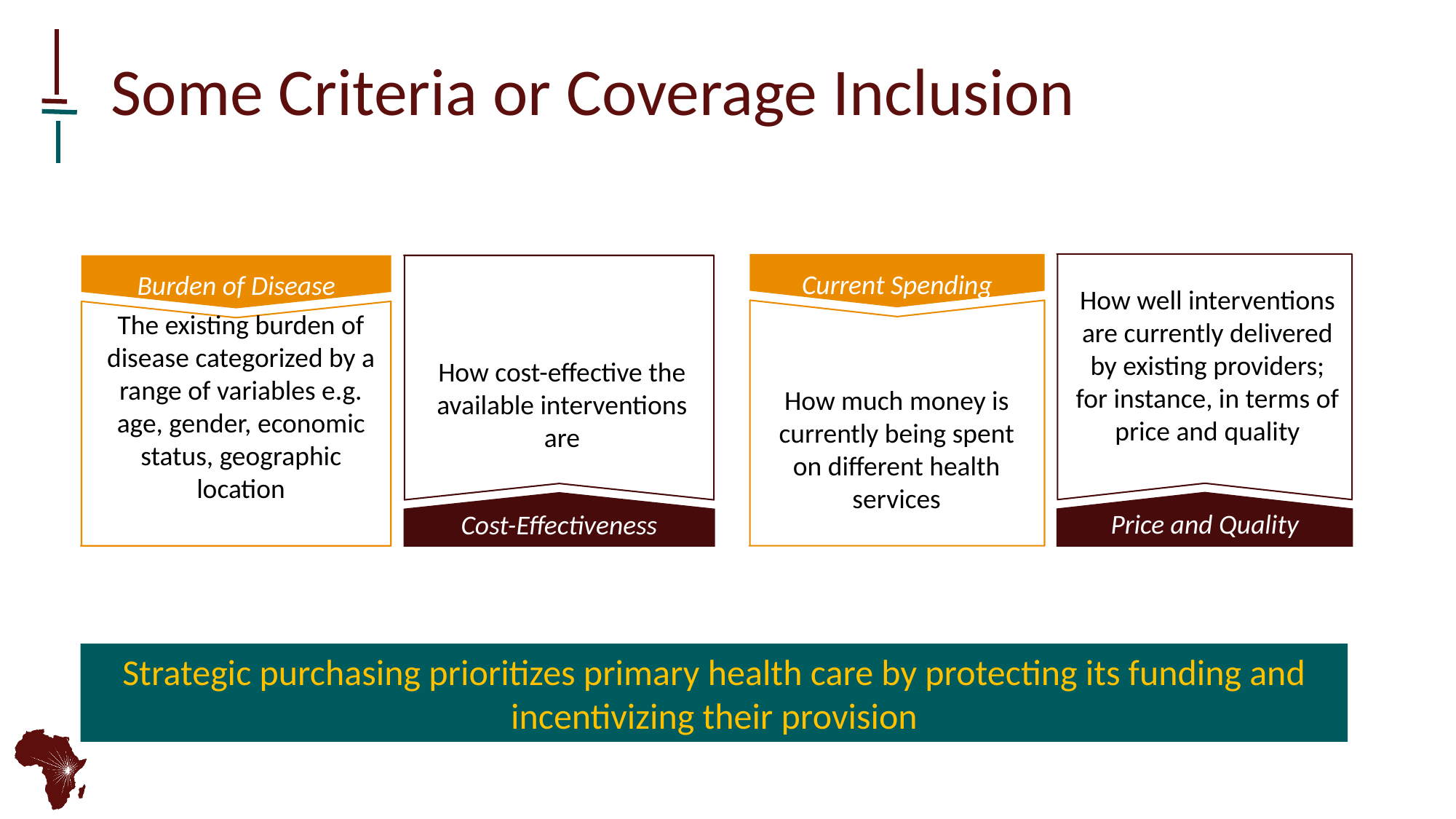

# Some Criteria or Coverage Inclusion
Current Spending

How well interventions are currently delivered by existing providers; for instance, in terms of price and quality

How much money is currently being spent on different health services
Price and Quality
Burden of Disease

The existing burden of disease categorized by a range of variables e.g. age, gender, economic status, geographic location

How cost-effective the available interventions are
Cost-Effectiveness
Strategic purchasing prioritizes primary health care by protecting its funding and incentivizing their provision